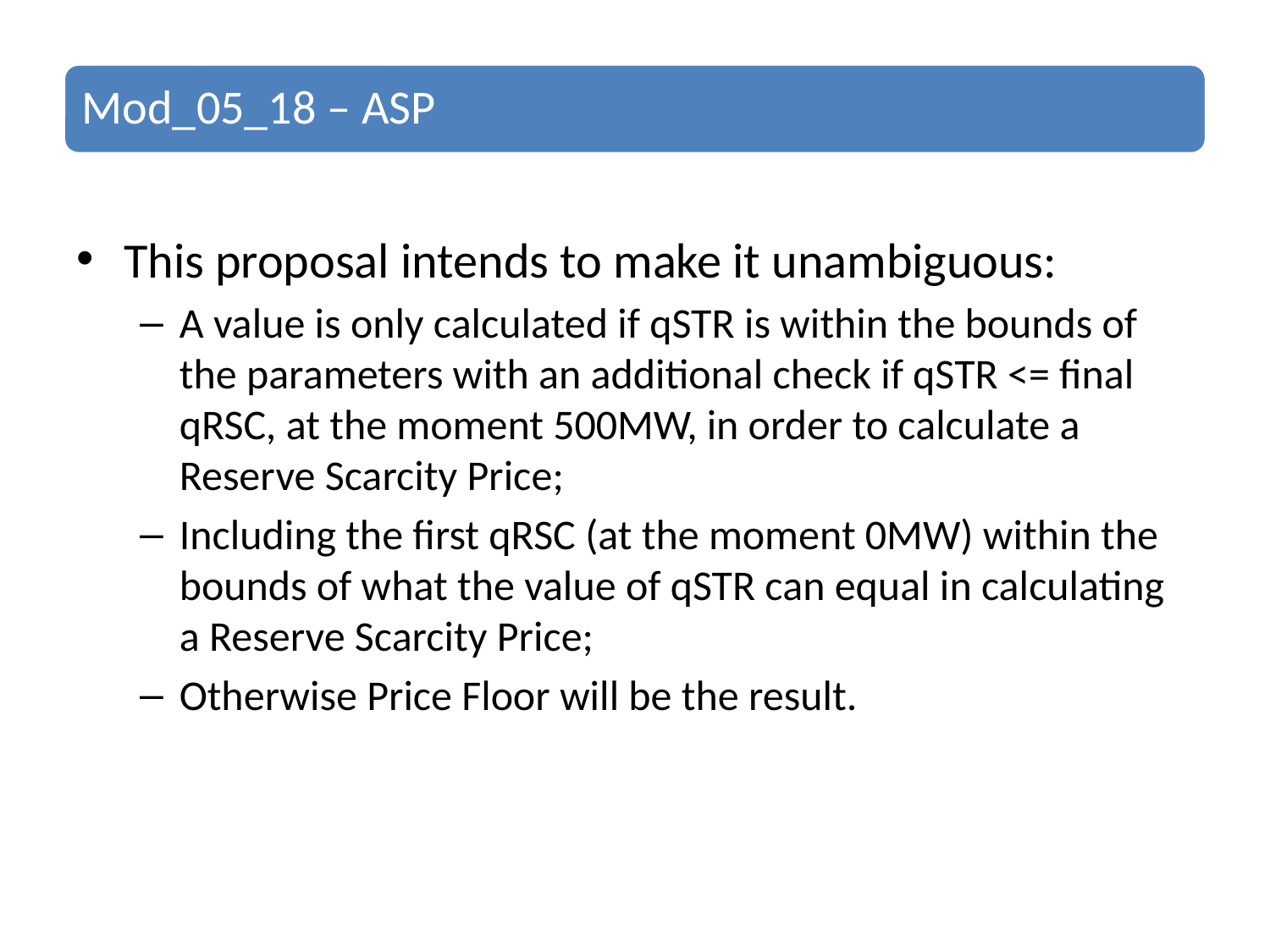

Mod_05_18 – ASP
This proposal intends to make it unambiguous:
A value is only calculated if qSTR is within the bounds of the parameters with an additional check if qSTR <= final qRSC, at the moment 500MW, in order to calculate a Reserve Scarcity Price;
Including the first qRSC (at the moment 0MW) within the bounds of what the value of qSTR can equal in calculating a Reserve Scarcity Price;
Otherwise Price Floor will be the result.